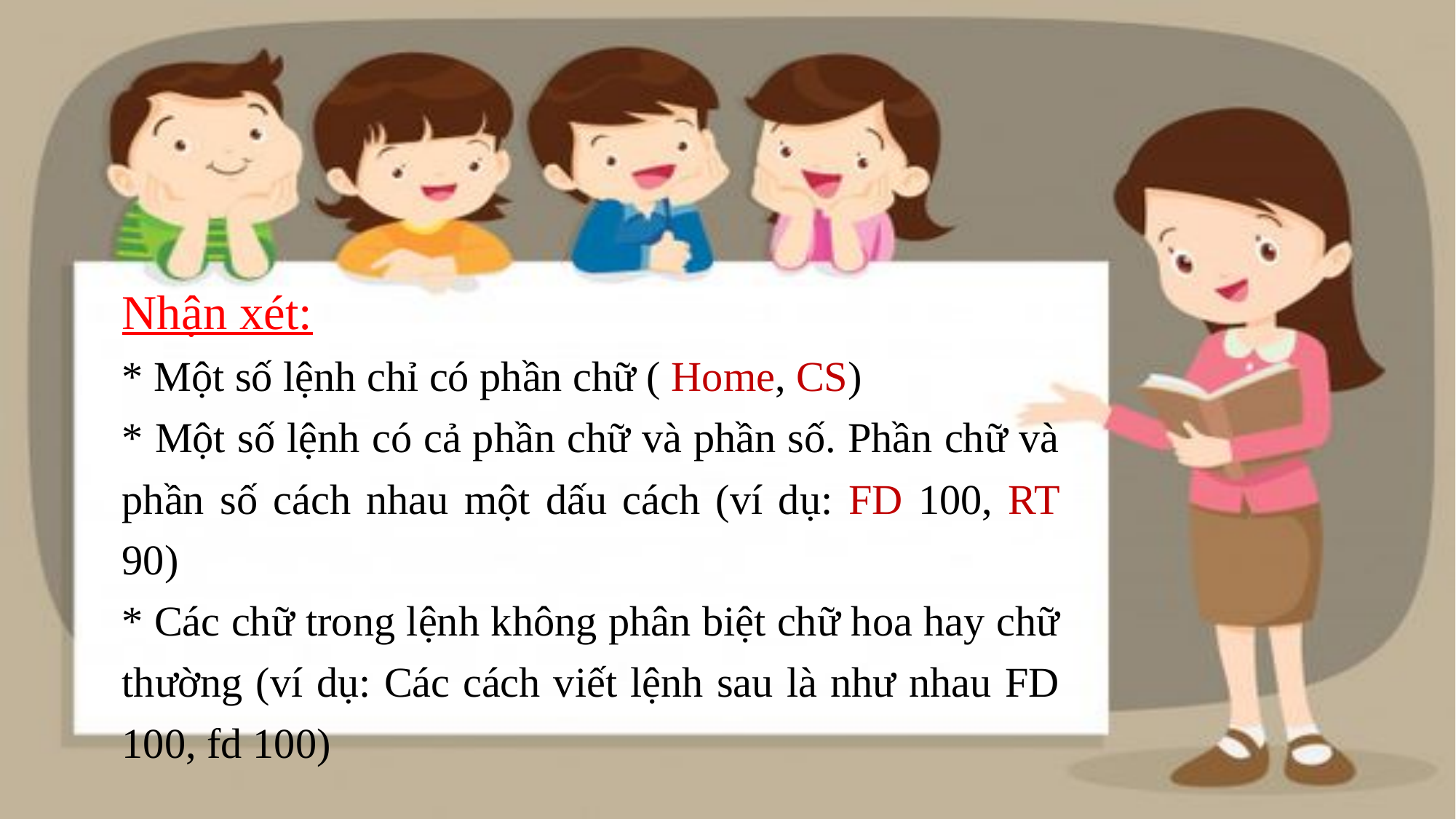

Nhận xét:
* Một số lệnh chỉ có phần chữ ( Home, CS)
* Một số lệnh có cả phần chữ và phần số. Phần chữ và phần số cách nhau một dấu cách (ví dụ: FD 100, RT 90)
* Các chữ trong lệnh không phân biệt chữ hoa hay chữ thường (ví dụ: Các cách viết lệnh sau là như nhau FD 100, fd 100)